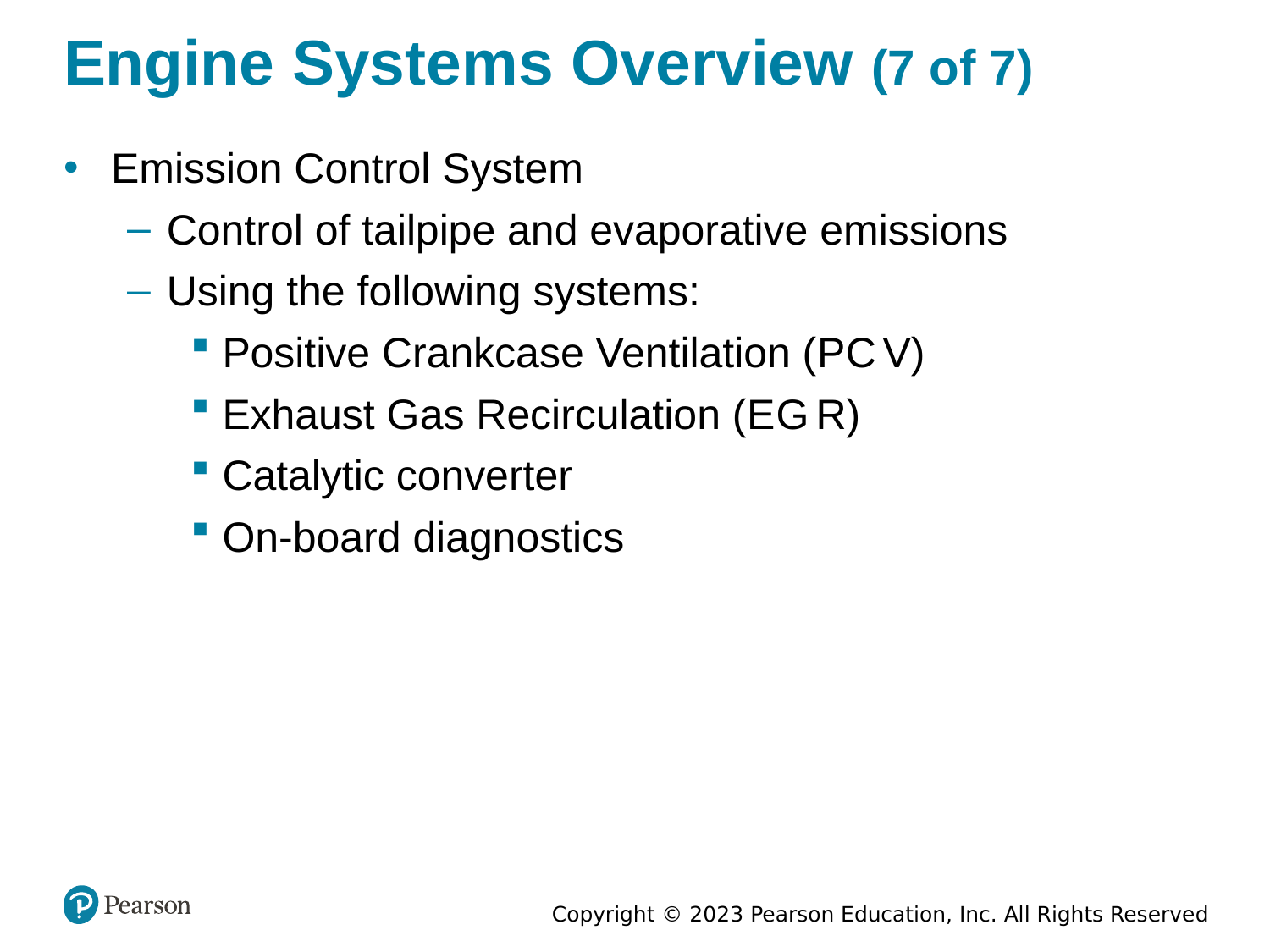

# Engine Systems Overview (7 of 7)
 Emission Control System
Control of tailpipe and evaporative emissions
Using the following systems:
Positive Crankcase Ventilation (P C V)
Exhaust Gas Recirculation (E G R)
Catalytic converter
On-board diagnostics